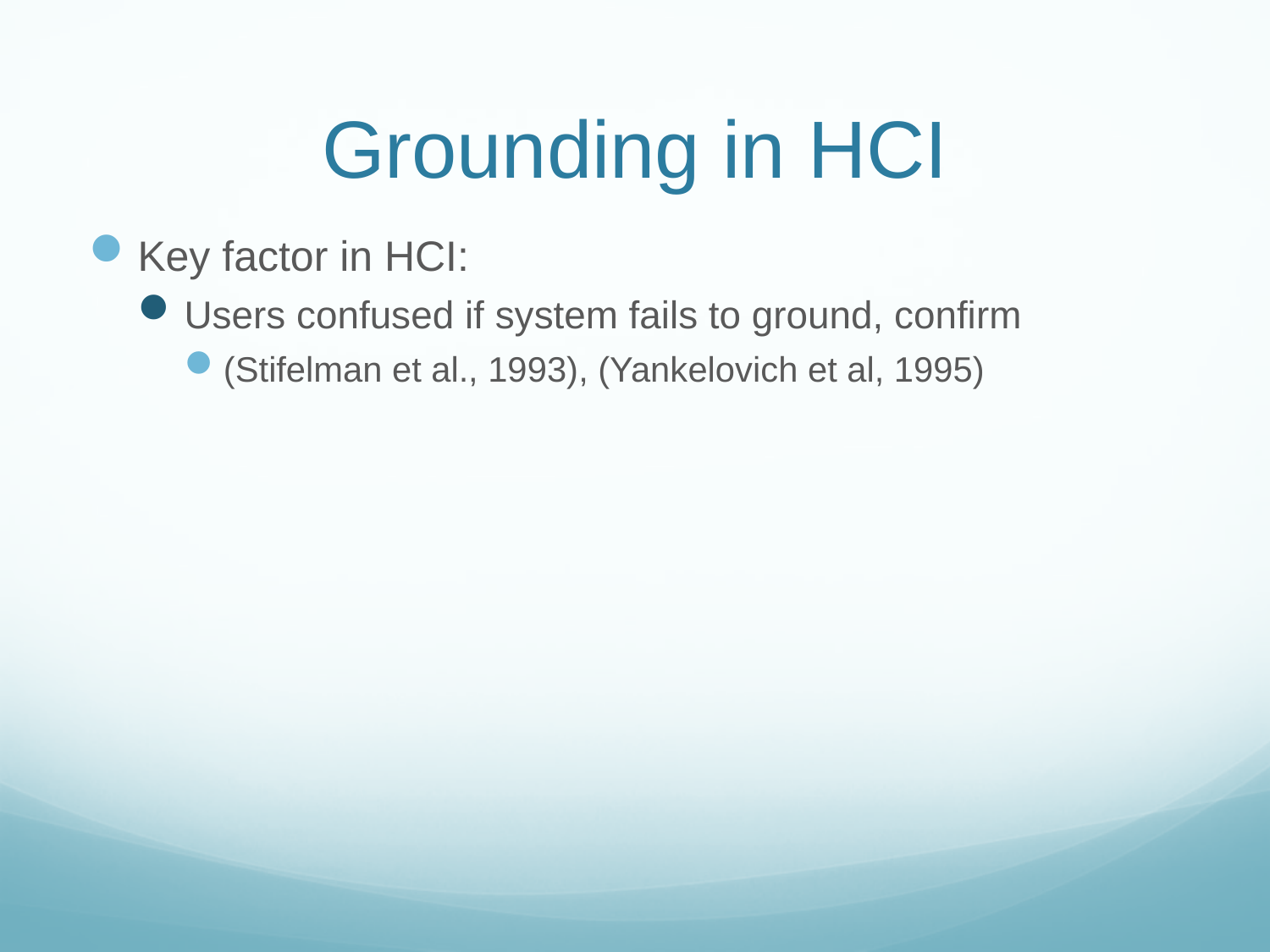

# Grounding in HCI
Key factor in HCI:
Users confused if system fails to ground, confirm
(Stifelman et al., 1993), (Yankelovich et al, 1995)